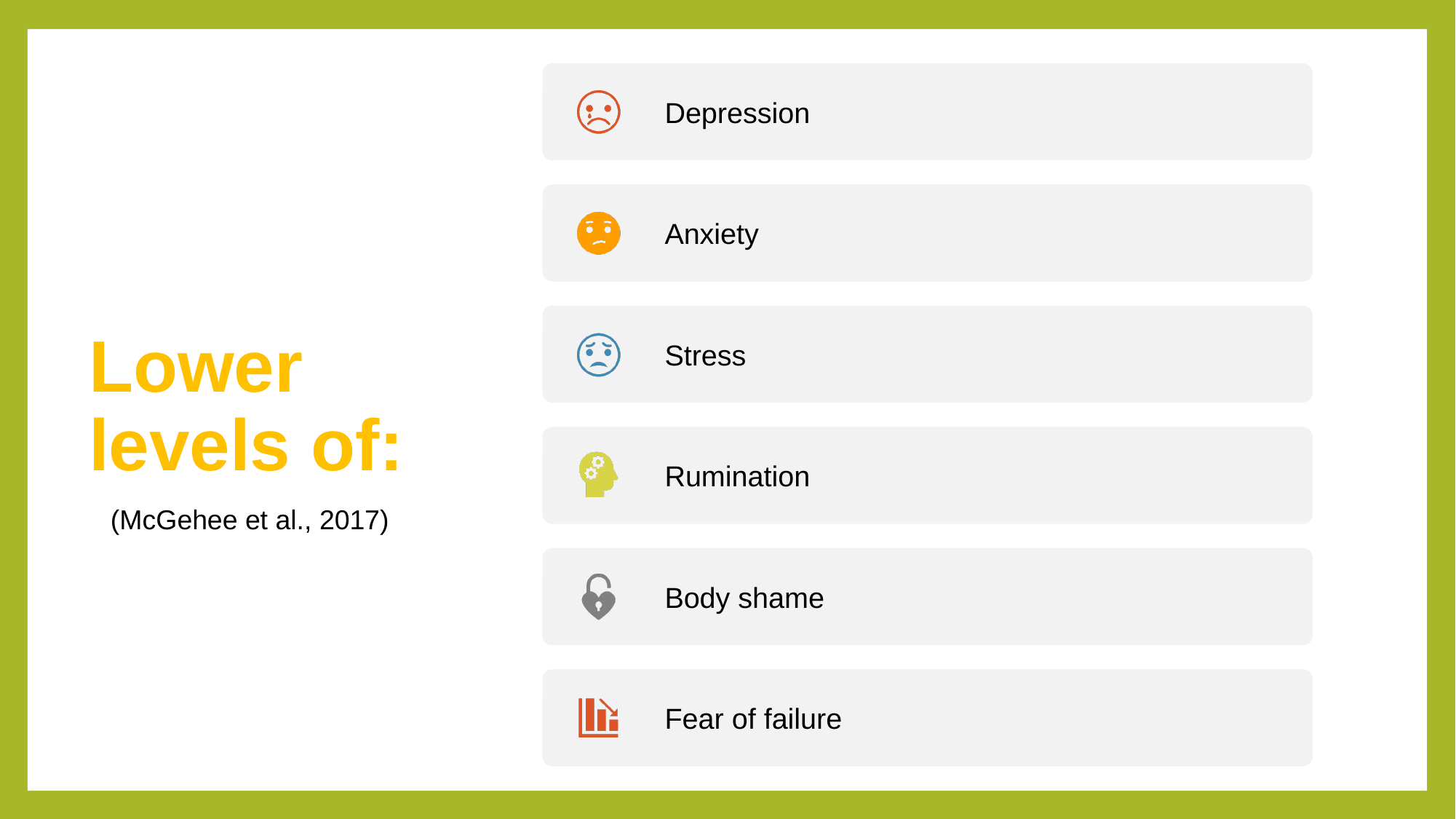

Depression
Anxiety
Stress
Rumination
Body shame
Fear of failure
# Lower levels of:
(McGehee et al., 2017)